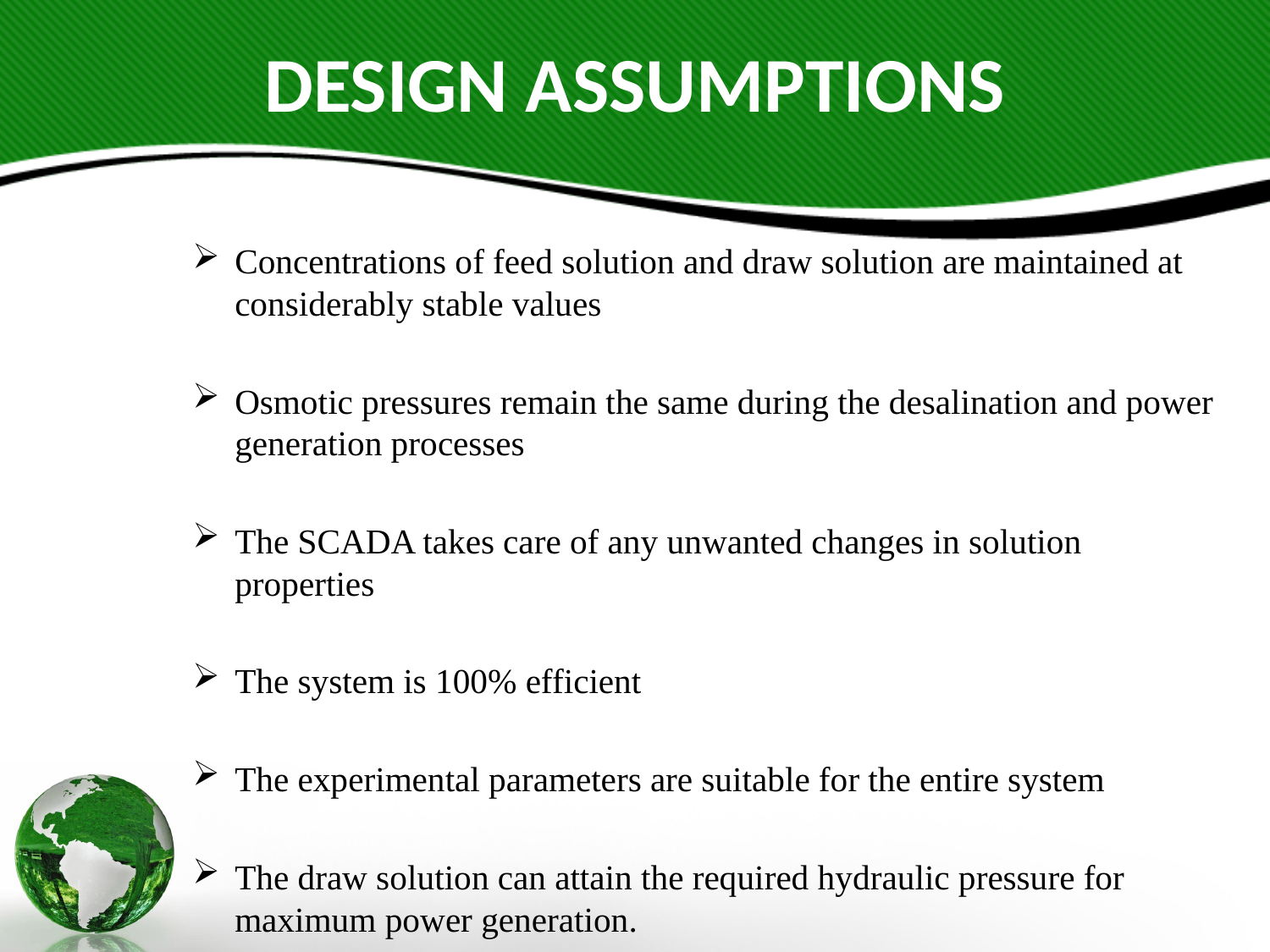

# DESIGN ASSUMPTIONS
Concentrations of feed solution and draw solution are maintained at considerably stable values

Osmotic pressures remain the same during the desalination and power generation processes

The SCADA takes care of any unwanted changes in solution properties

The system is 100% efficient

The experimental parameters are suitable for the entire system

The draw solution can attain the required hydraulic pressure for maximum power generation.